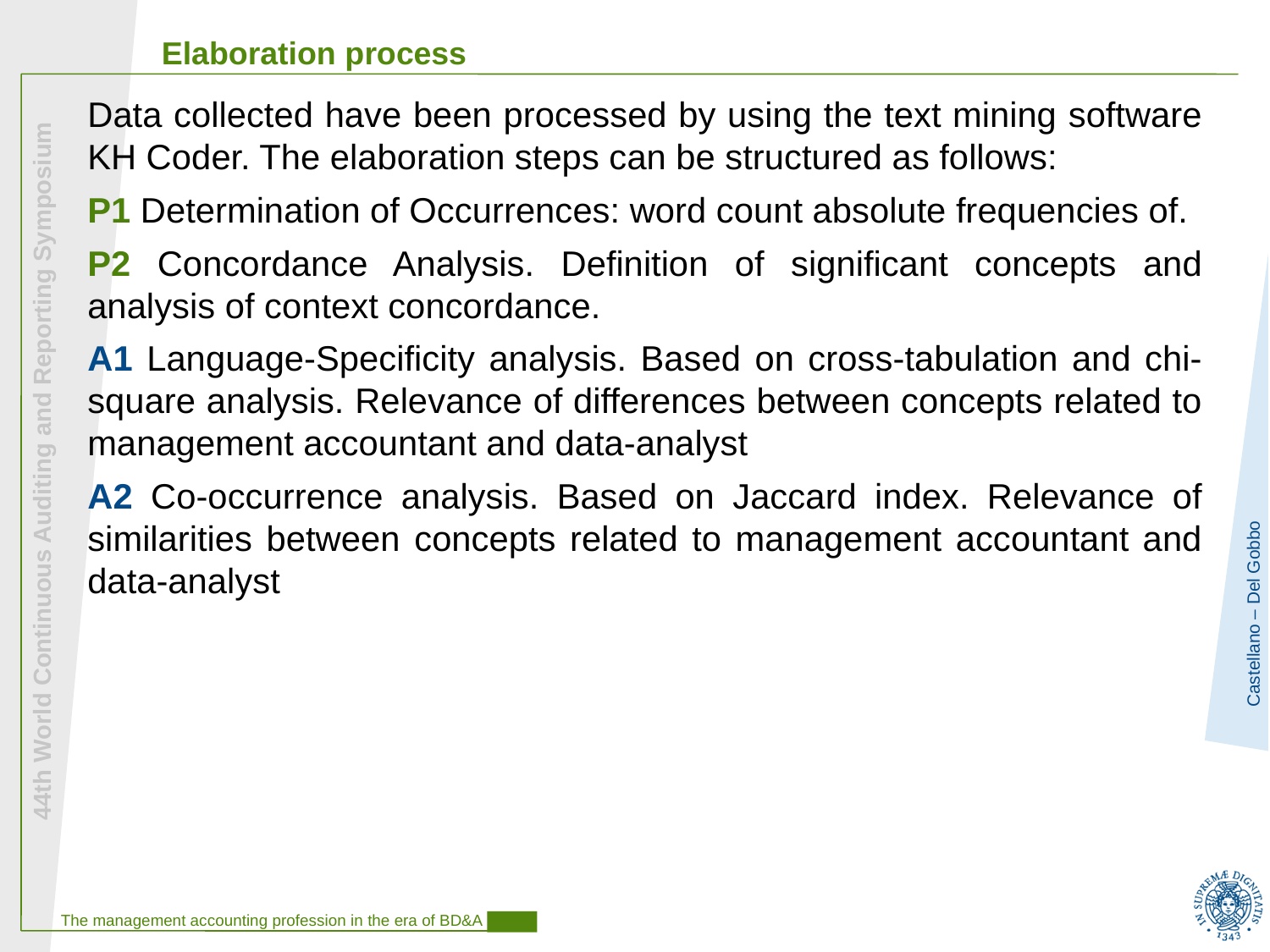

Elaboration process
Data collected have been processed by using the text mining software KH Coder. The elaboration steps can be structured as follows:
P1 Determination of Occurrences: word count absolute frequencies of.
P2 Concordance Analysis. Definition of significant concepts and analysis of context concordance.
A1 Language-Specificity analysis. Based on cross-tabulation and chi-square analysis. Relevance of differences between concepts related to management accountant and data-analyst
A2 Co-occurrence analysis. Based on Jaccard index. Relevance of similarities between concepts related to management accountant and data-analyst